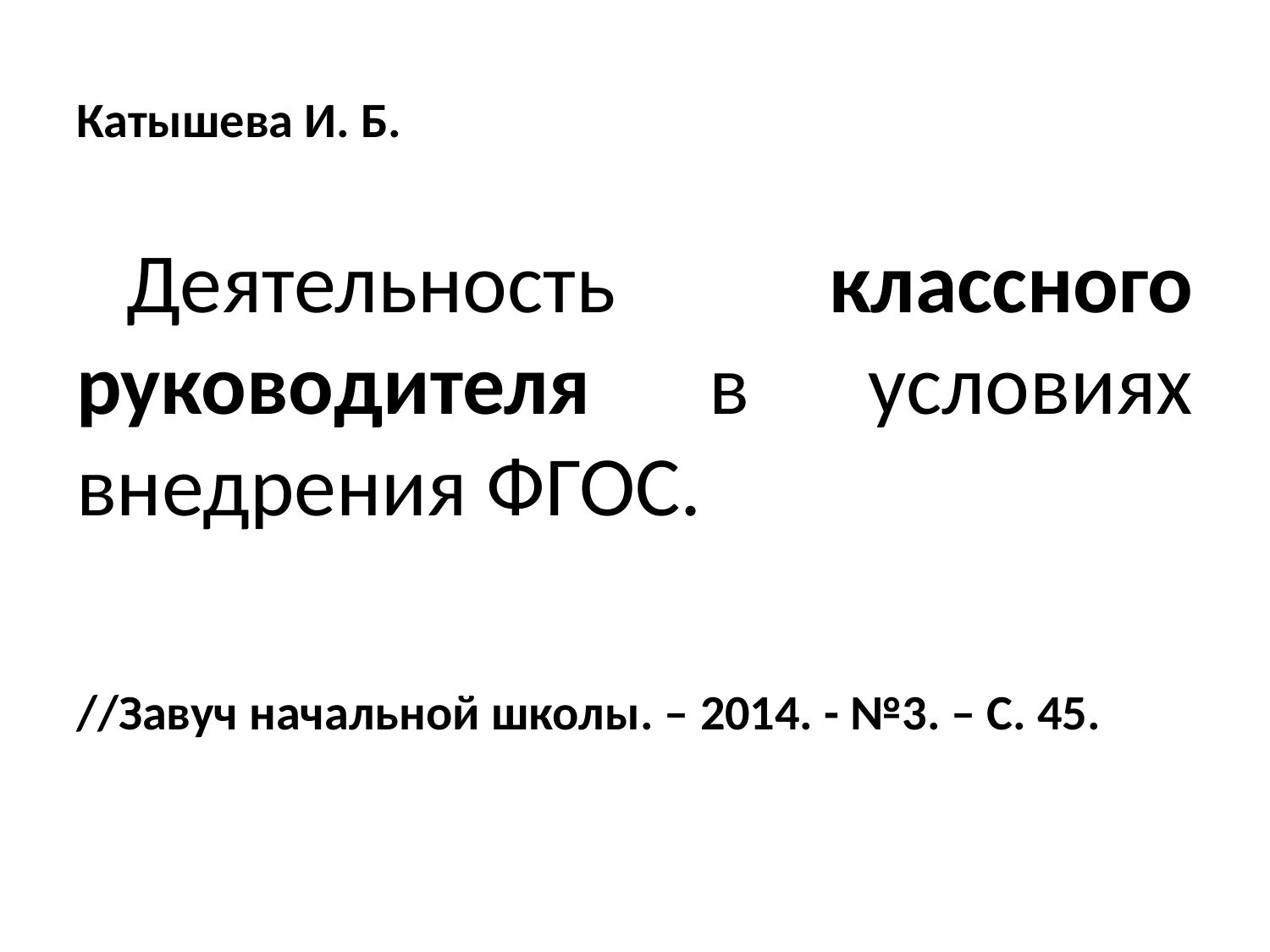

# Катышева И. Б.
Деятельность классного руководителя в условиях внедрения ФГОС.

//Завуч начальной школы. – 2014. - №3. – С. 45.